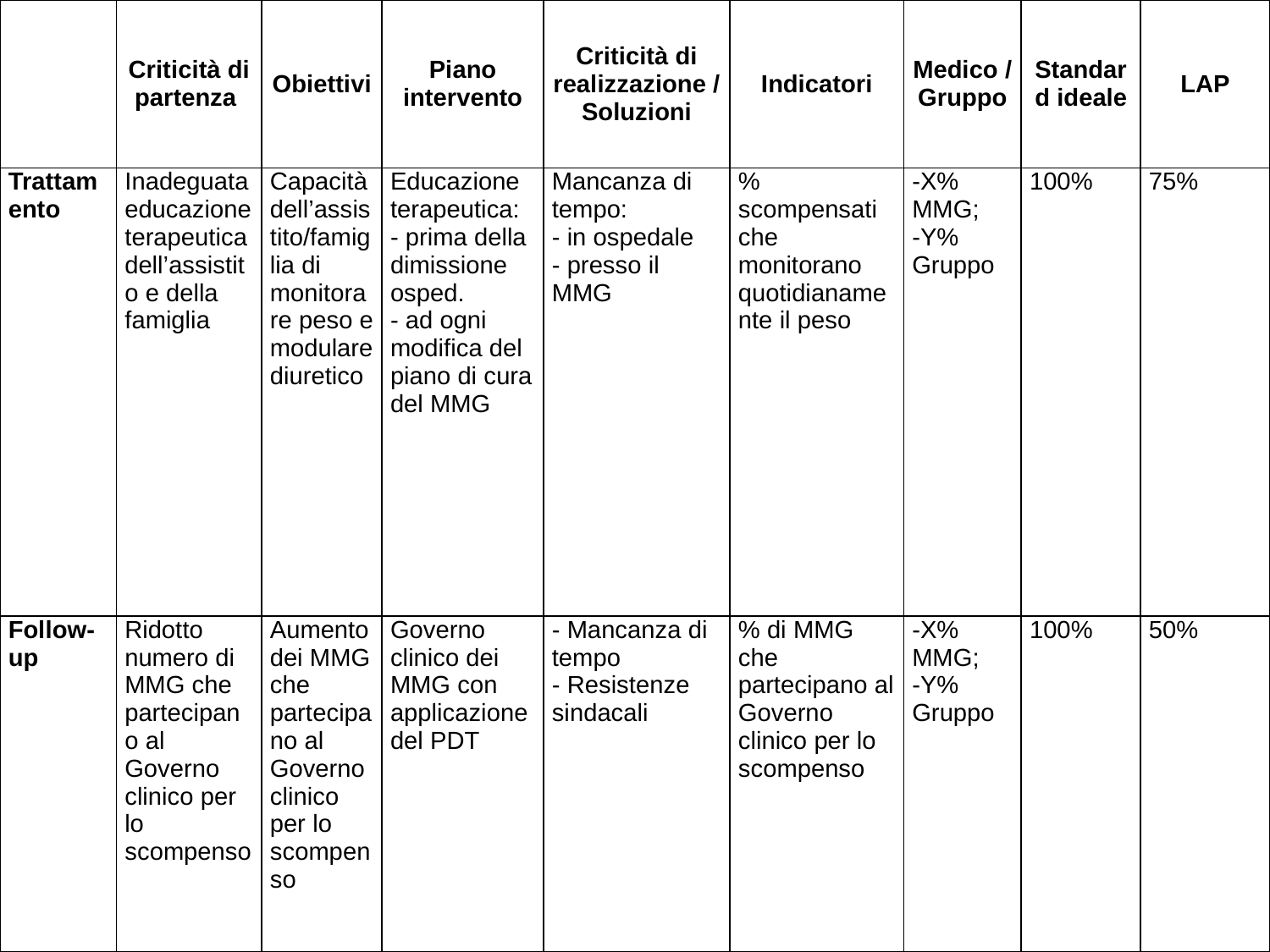

|  | Criticità di partenza | Obiettivi | Piano intervento | Criticità di realizzazione /Soluzioni | Indicatori | Medico /Gruppo | Standard ideale | LAP |
| --- | --- | --- | --- | --- | --- | --- | --- | --- |
| Trattamento | Inadeguata educazione terapeutica dell’assistito e della famiglia | Capacità dell’assistito/famiglia di monitorare peso e modulare diuretico | Educazione terapeutica: - prima della dimissione osped. - ad ogni modifica del piano di cura del MMG | Mancanza di tempo: - in ospedale - presso il MMG | % scompensati che monitorano quotidianamente il peso | -X% MMG; -Y% Gruppo | 100% | 75% |
| Follow-up | Ridotto numero di MMG che partecipano al Governo clinico per lo scompenso | Aumento dei MMG che partecipano al Governo clinico per lo scompenso | Governo clinico dei MMG con applicazione del PDT | - Mancanza di tempo - Resistenze sindacali | % di MMG che partecipano al Governo clinico per lo scompenso | -X% MMG; -Y% Gruppo | 100% | 50% |